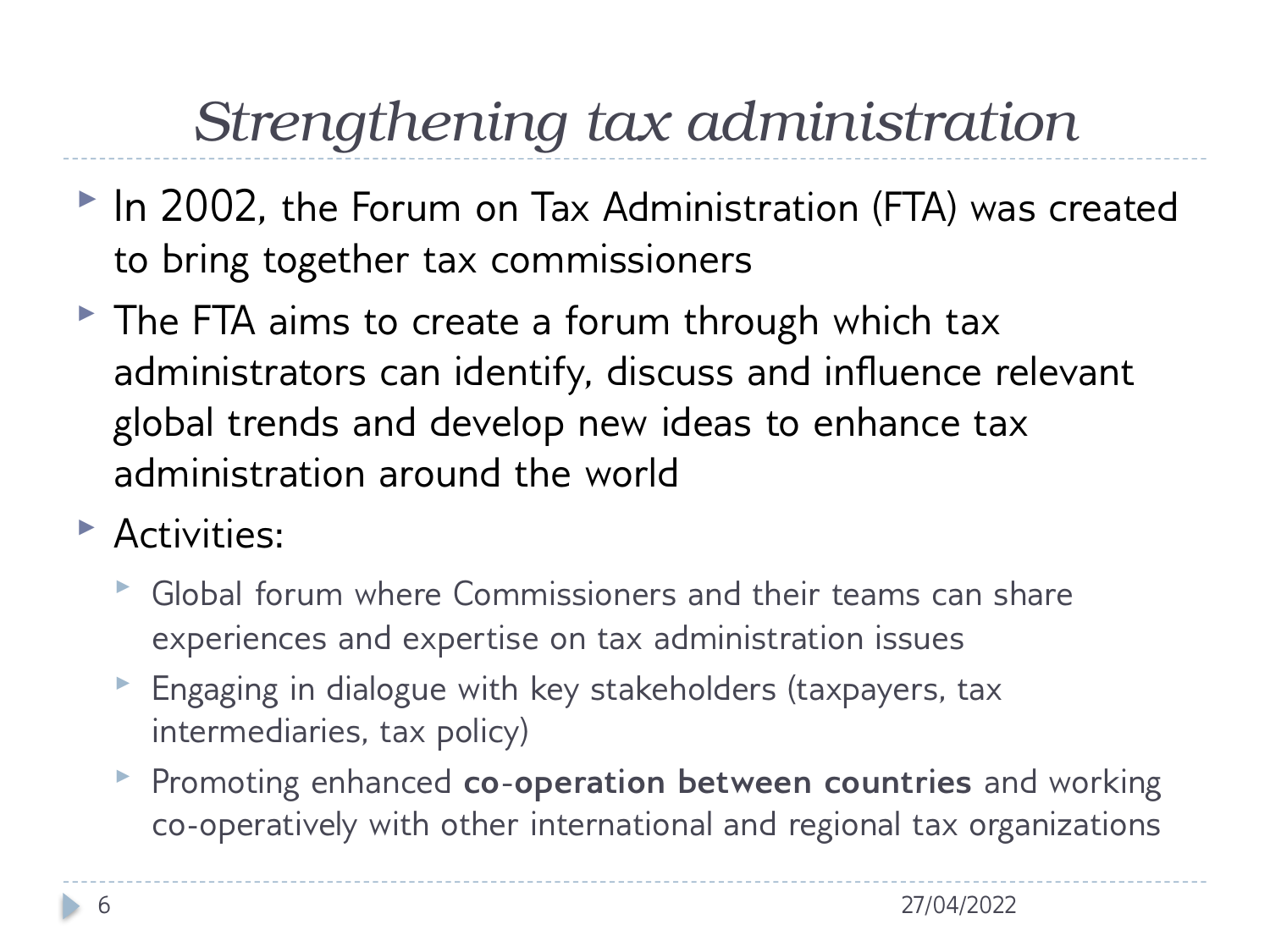

# Strengthening tax administration
In 2002, the Forum on Tax Administration (FTA) was created to bring together tax commissioners
The FTA aims to create a forum through which tax administrators can identify, discuss and influence relevant global trends and develop new ideas to enhance tax administration around the world
Activities:
Global forum where Commissioners and their teams can share experiences and expertise on tax administration issues
Engaging in dialogue with key stakeholders (taxpayers, tax intermediaries, tax policy)
Promoting enhanced co-operation between countries and working co-operatively with other international and regional tax organizations

6
27/04/2022